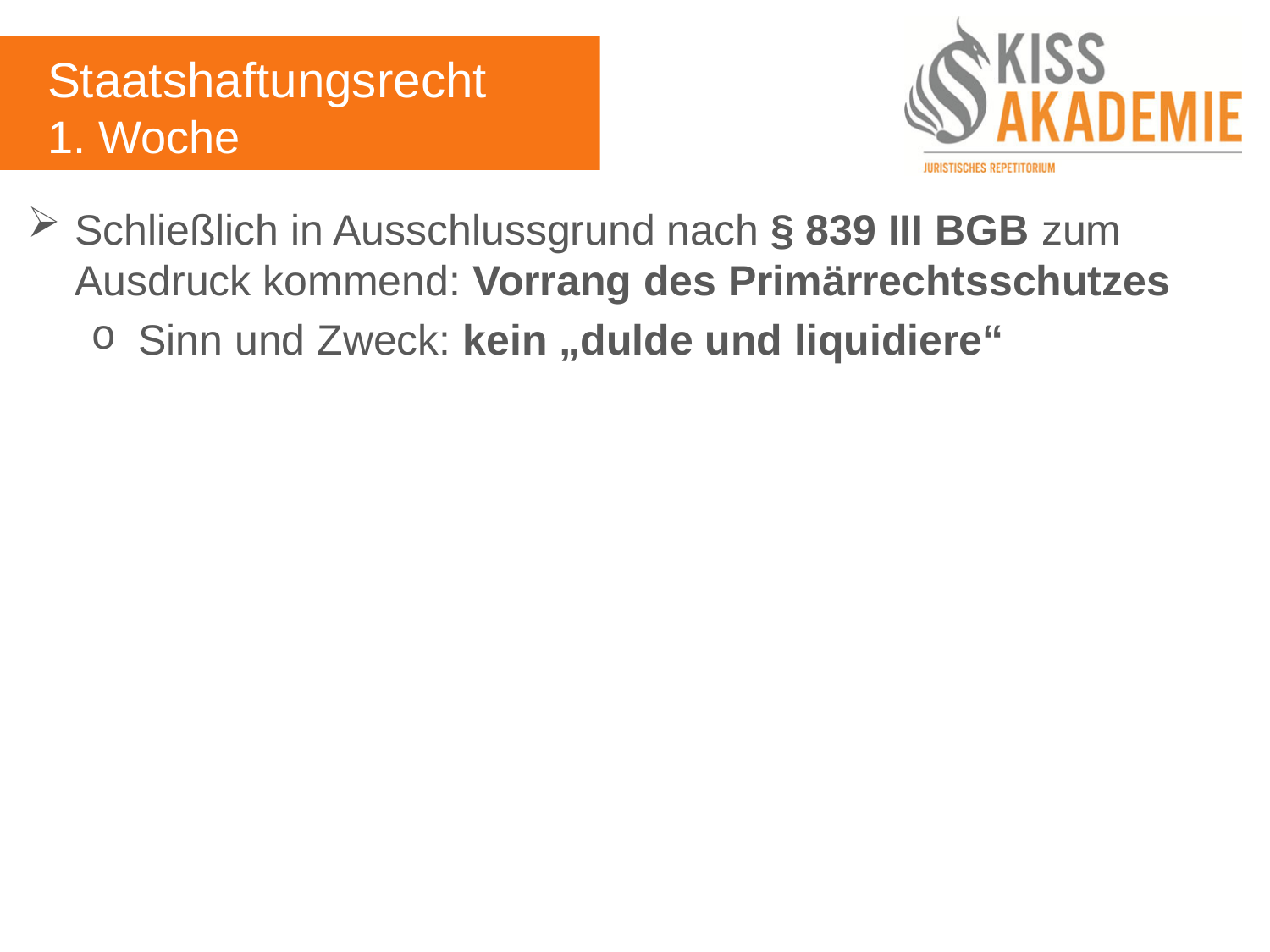

Staatshaftungsrecht
1. Woche
Schließlich in Ausschlussgrund nach § 839 III BGB zum Ausdruck kommend: Vorrang des Primärrechtsschutzes
Sinn und Zweck: kein „dulde und liquidiere“